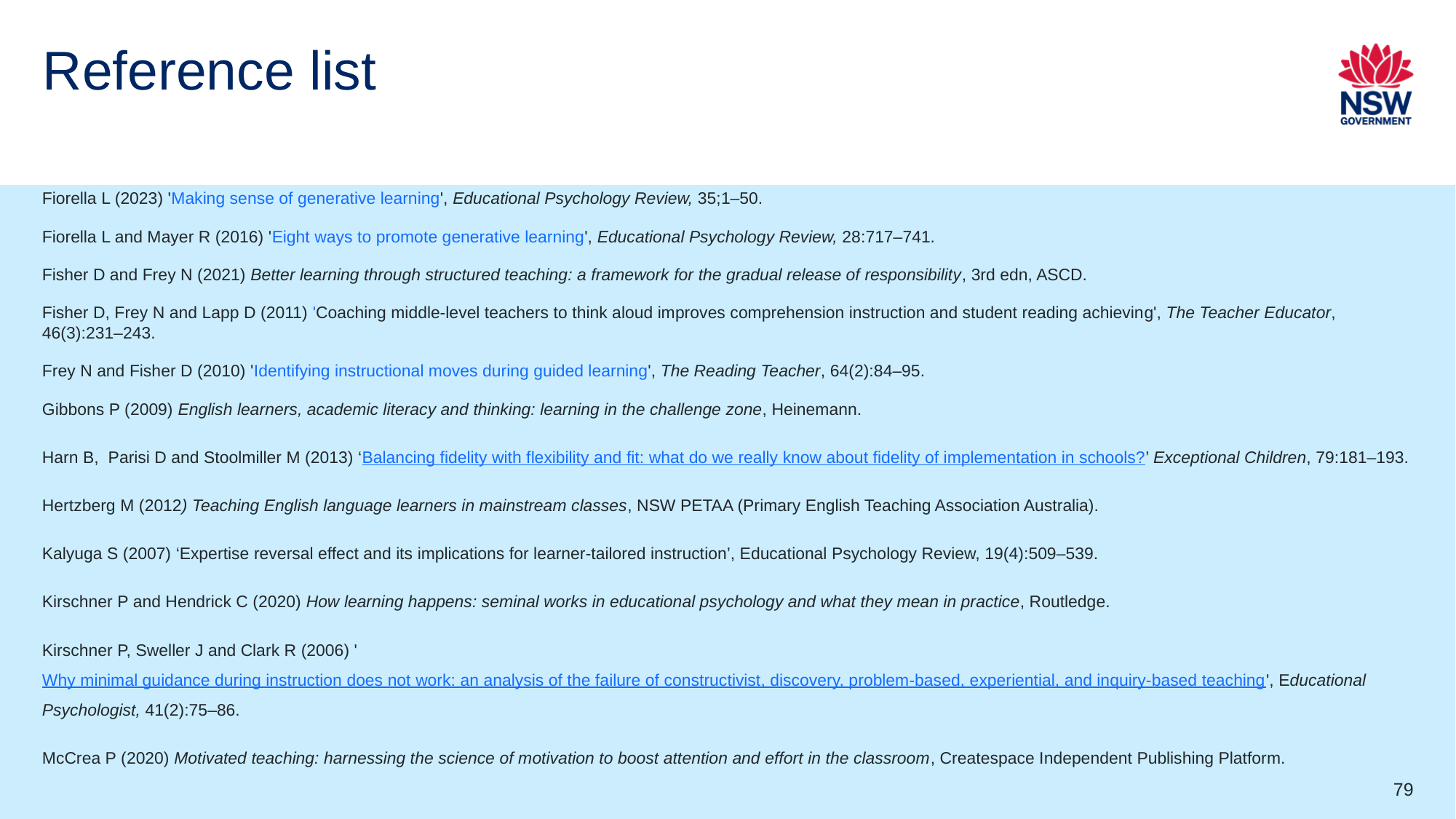

# Reference list
Fiorella L (2023) 'Making sense of generative learning', Educational Psychology Review, 35;1–50.
Fiorella L and Mayer R (2016) 'Eight ways to promote generative learning', Educational Psychology Review, 28:717–741.
Fisher D and Frey N (2021) Better learning through structured teaching: a framework for the gradual release of responsibility, 3rd edn, ASCD.
Fisher D, Frey N and Lapp D (2011) 'Coaching middle-level teachers to think aloud improves comprehension instruction and student reading achieving', The Teacher Educator, 46(3):231–243.
Frey N and Fisher D (2010) 'Identifying instructional moves during guided learning', The Reading Teacher, 64(2):84–95.
Gibbons P (2009) English learners, academic literacy and thinking: learning in the challenge zone, Heinemann.
Harn B,  Parisi D and Stoolmiller M (2013) ‘Balancing fidelity with flexibility and fit: what do we really know about fidelity of implementation in schools?’ Exceptional Children, 79:181–193.
Hertzberg M (2012) Teaching English language learners in mainstream classes, NSW PETAA (Primary English Teaching Association Australia).
Kalyuga S (2007) ‘Expertise reversal effect and its implications for learner-tailored instruction’, Educational Psychology Review, 19(4):509–539.​
Kirschner P and Hendrick C (2020) How learning happens: seminal works in educational psychology and what they mean in practice, Routledge.
Kirschner P, Sweller J and Clark R (2006) 'Why minimal guidance during instruction does not work: an analysis of the failure of constructivist, discovery, problem-based, experiential, and inquiry-based teaching', Educational Psychologist, 41(2):75–86.
McCrea P (2020) Motivated teaching: harnessing the science of motivation to boost attention and effort in the classroom, Createspace Independent Publishing Platform.

79